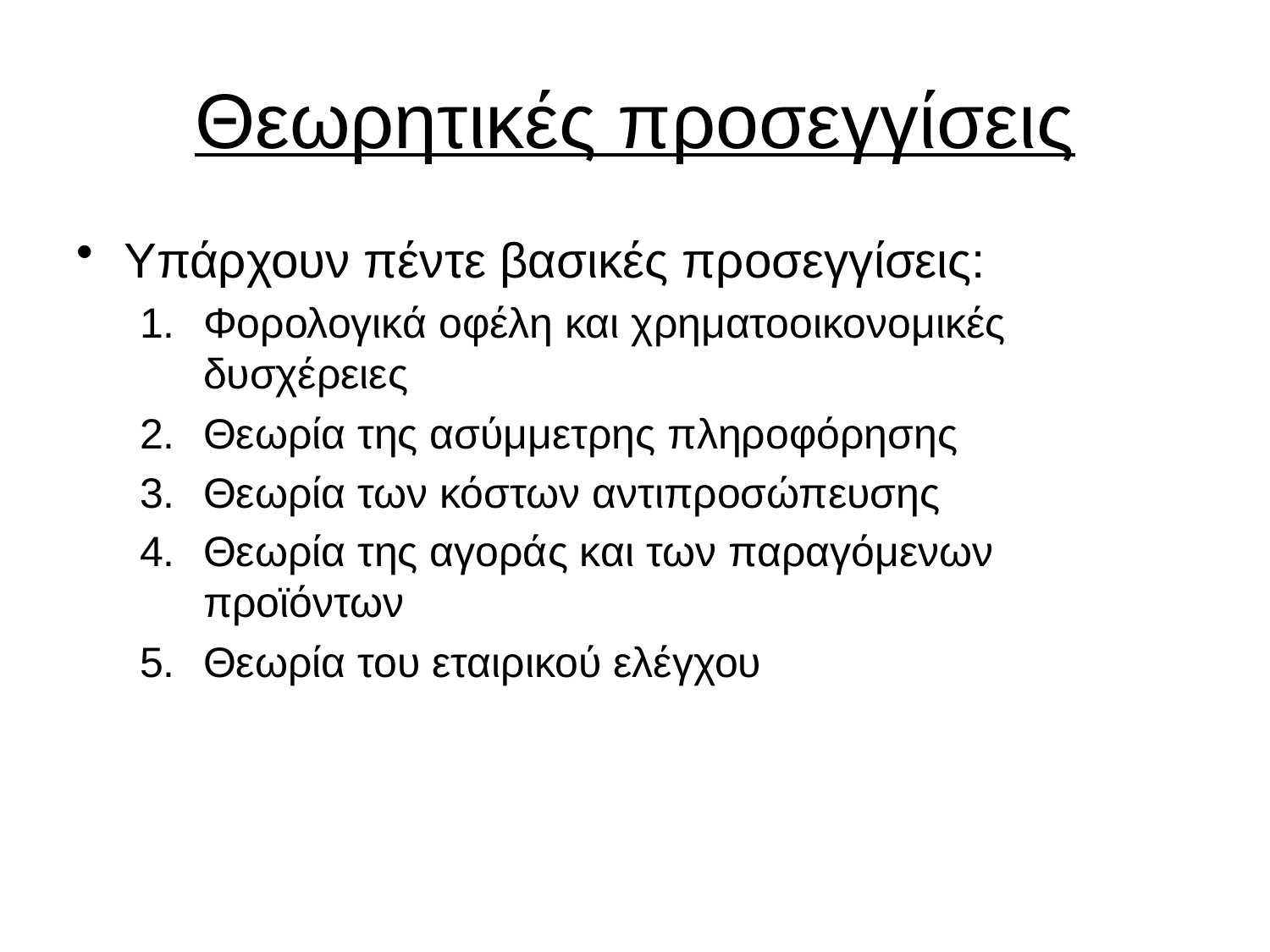

# Θεωρητικές προσεγγίσεις
Υπάρχουν πέντε βασικές προσεγγίσεις:
Φορολογικά οφέλη και χρηματοοικονομικές δυσχέρειες
Θεωρία της ασύμμετρης πληροφόρησης
Θεωρία των κόστων αντιπροσώπευσης
Θεωρία της αγοράς και των παραγόμενων προϊόντων
Θεωρία του εταιρικού ελέγχου